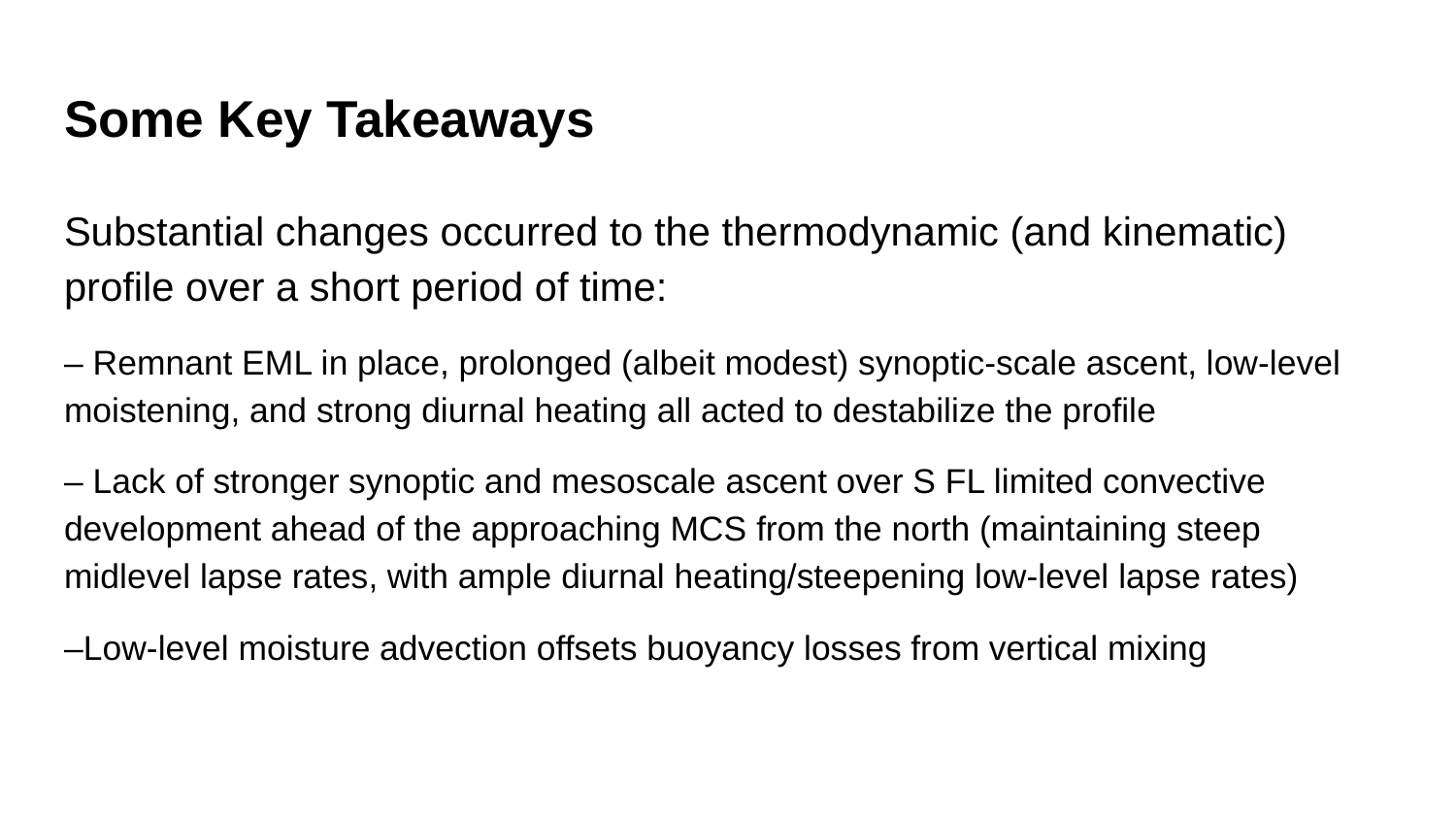

# Some Key Takeaways
Substantial changes occurred to the thermodynamic (and kinematic) profile over a short period of time:
– Remnant EML in place, prolonged (albeit modest) synoptic-scale ascent, low-level moistening, and strong diurnal heating all acted to destabilize the profile
– Lack of stronger synoptic and mesoscale ascent over S FL limited convective development ahead of the approaching MCS from the north (maintaining steep midlevel lapse rates, with ample diurnal heating/steepening low-level lapse rates)
–Low-level moisture advection offsets buoyancy losses from vertical mixing